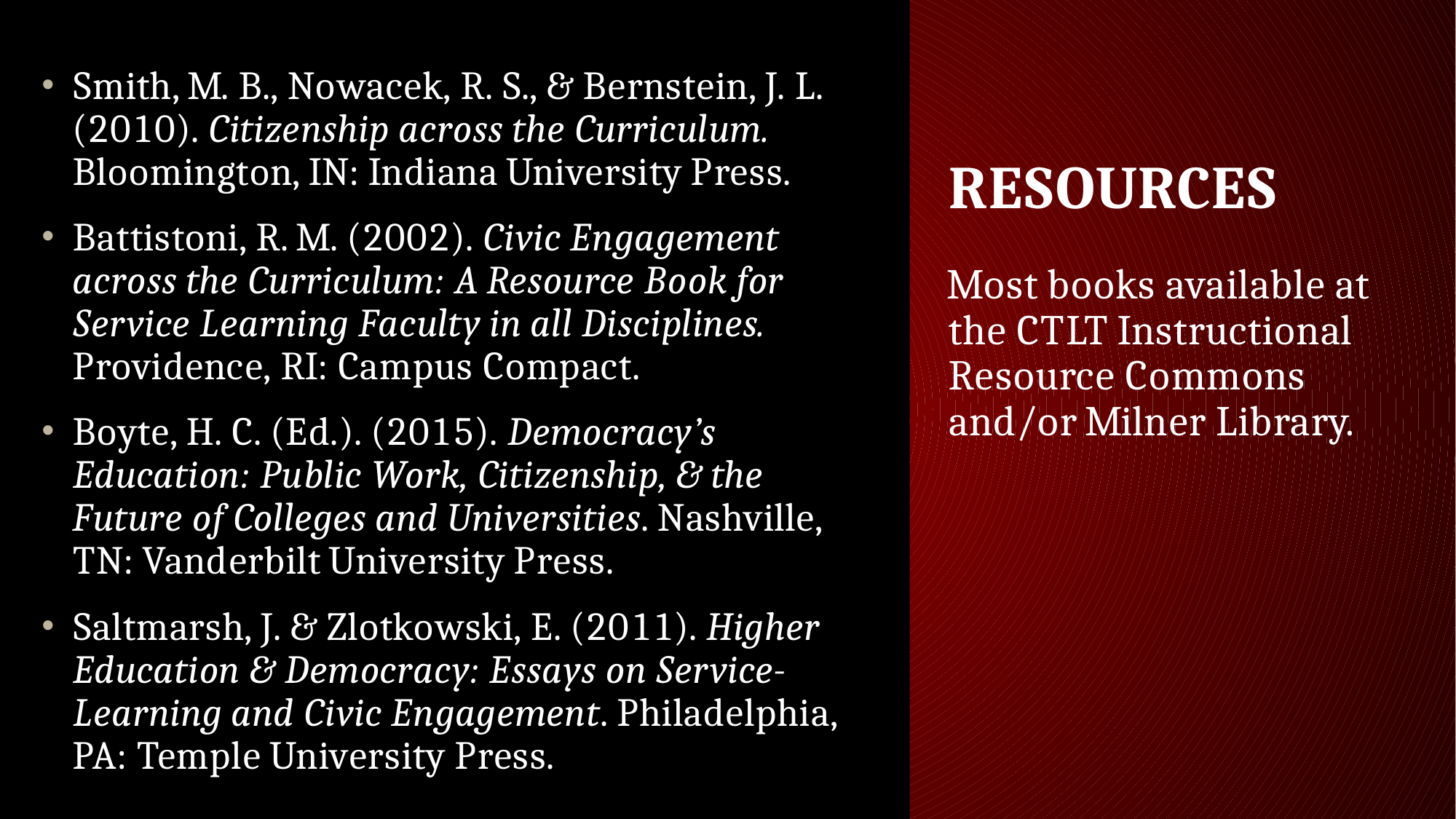

Smith, M. B., Nowacek, R. S., & Bernstein, J. L. (2010). Citizenship across the Curriculum. Bloomington, IN: Indiana University Press.
Battistoni, R. M. (2002). Civic Engagement across the Curriculum: A Resource Book for Service Learning Faculty in all Disciplines. Providence, RI: Campus Compact.
Boyte, H. C. (Ed.). (2015). Democracy’s Education: Public Work, Citizenship, & the Future of Colleges and Universities. Nashville, TN: Vanderbilt University Press.
Saltmarsh, J. & Zlotkowski, E. (2011). Higher Education & Democracy: Essays on Service-Learning and Civic Engagement. Philadelphia, PA: Temple University Press.
# RESOURCES
Most books available at the CTLT Instructional Resource Commons and/or Milner Library.